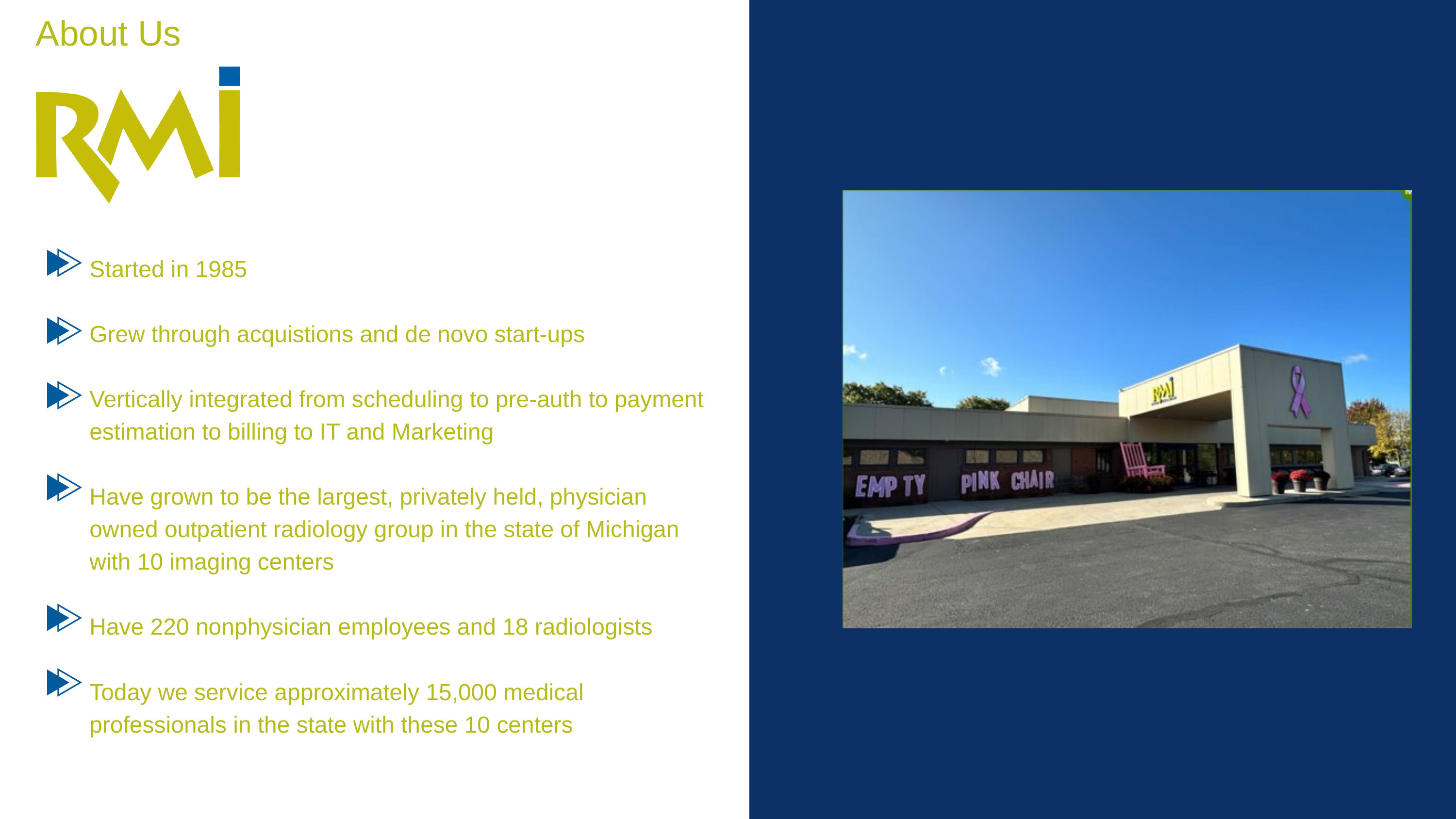

About Us

Physician Full

Started in 1985

Grew through acquistions and de novo start-ups

Vertically integrated from scheduling to pre-auth to payment estimation to billing to IT and Marketing

Have grown to be the largest, privately held, physician owned outpatient radiology group in the state of Michigan with 10 imaging centers

Have 220 nonphysician employees and 18 radiologists

Today we service approximately 15,000 medical professionals in the state with these 10 centers